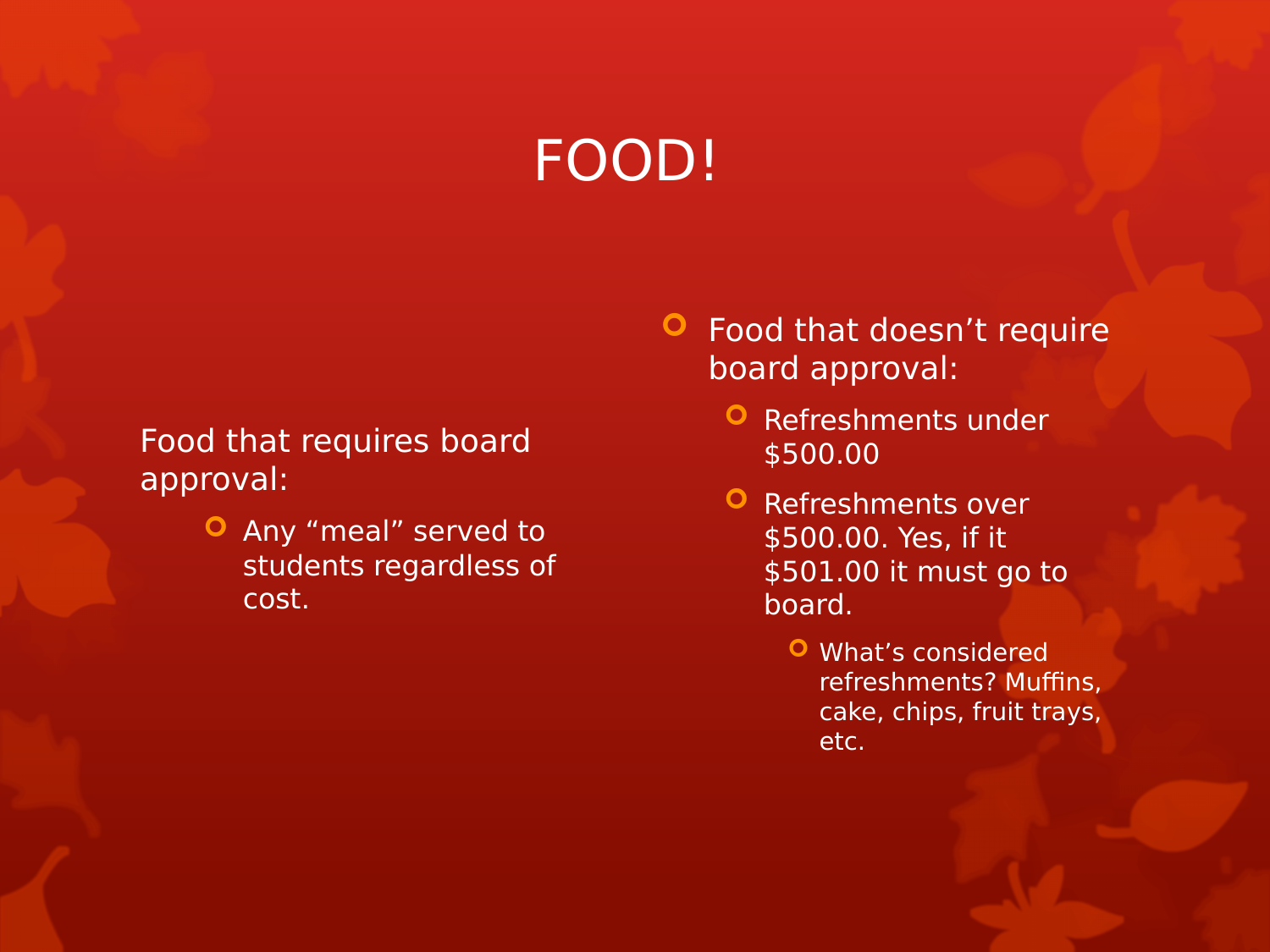

# FOOD!
Food that doesn’t require board approval:
Refreshments under $500.00
Refreshments over $500.00. Yes, if it $501.00 it must go to board.
What’s considered refreshments? Muffins, cake, chips, fruit trays, etc.
Food that requires board approval:
Any “meal” served to students regardless of cost.